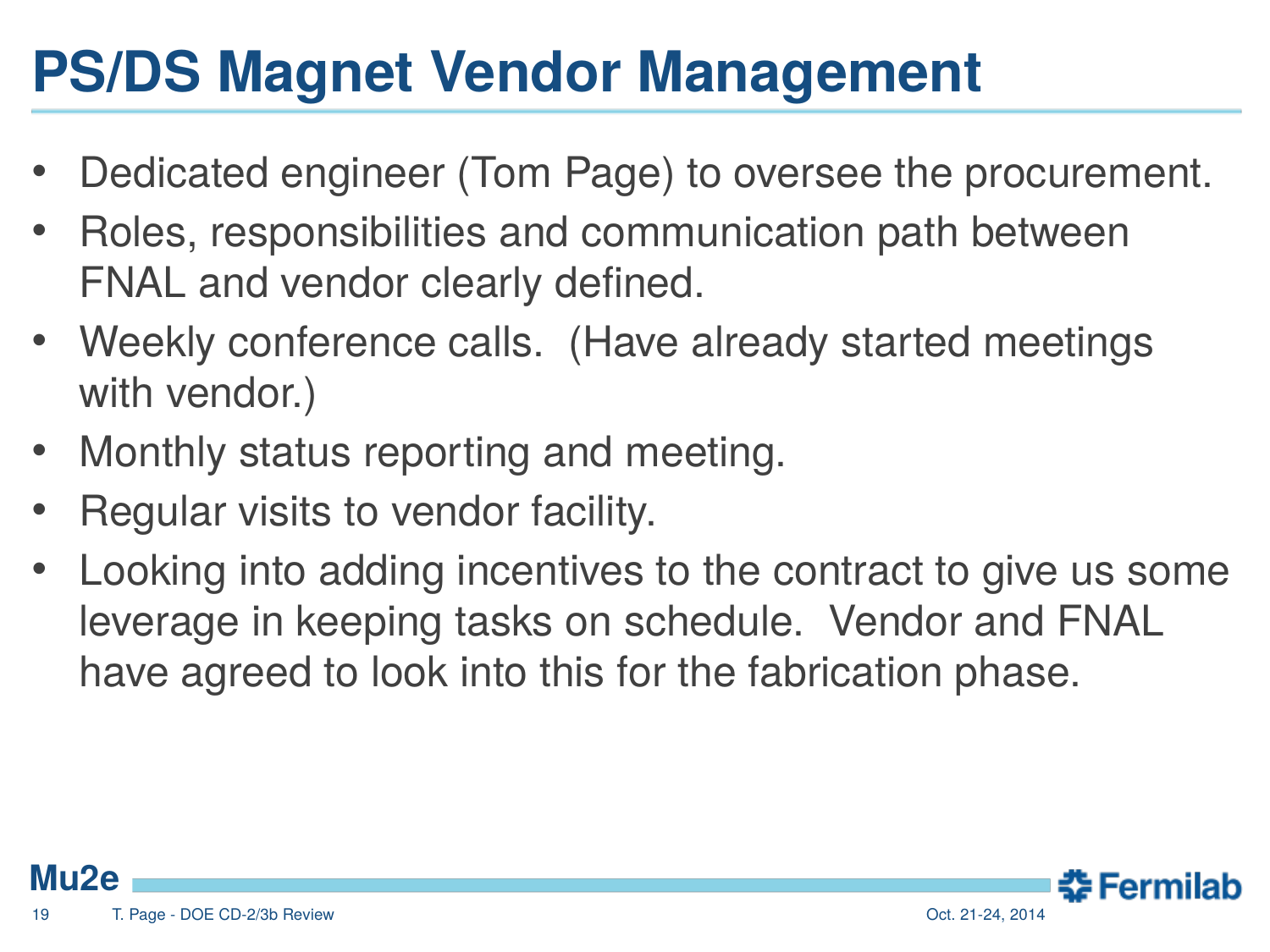

# PS/DS Magnet Vendor Management
Dedicated engineer (Tom Page) to oversee the procurement.
Roles, responsibilities and communication path between FNAL and vendor clearly defined.
Weekly conference calls.  (Have already started meetings with vendor.)
Monthly status reporting and meeting.
Regular visits to vendor facility.
Looking into adding incentives to the contract to give us some leverage in keeping tasks on schedule.  Vendor and FNAL have agreed to look into this for the fabrication phase.

19
T. Page - DOE CD-2/3b Review
Oct. 21-24, 2014